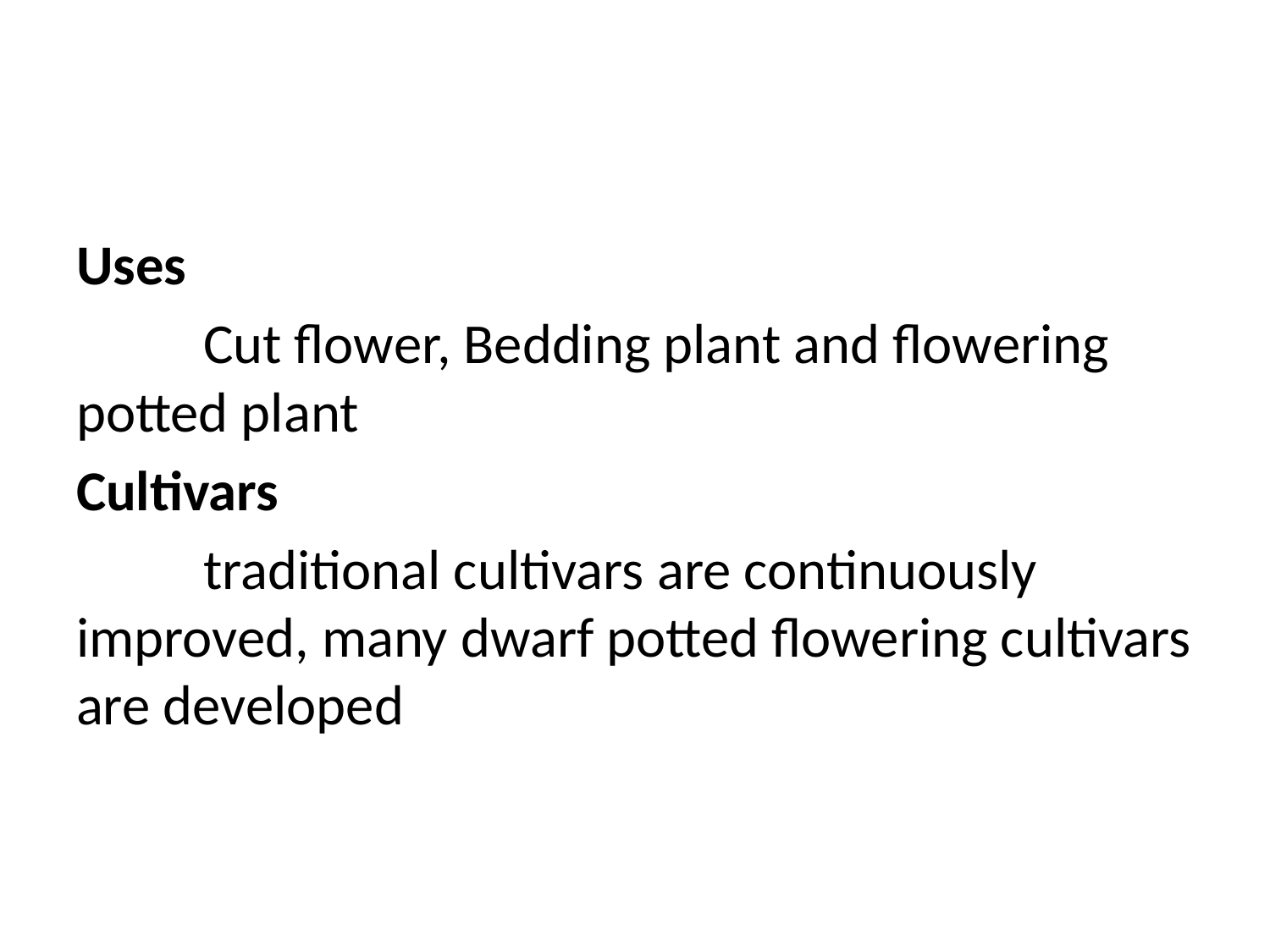

#
Uses
	Cut flower, Bedding plant and flowering potted plant
Cultivars
	traditional cultivars are continuously improved, many dwarf potted flowering cultivars are developed